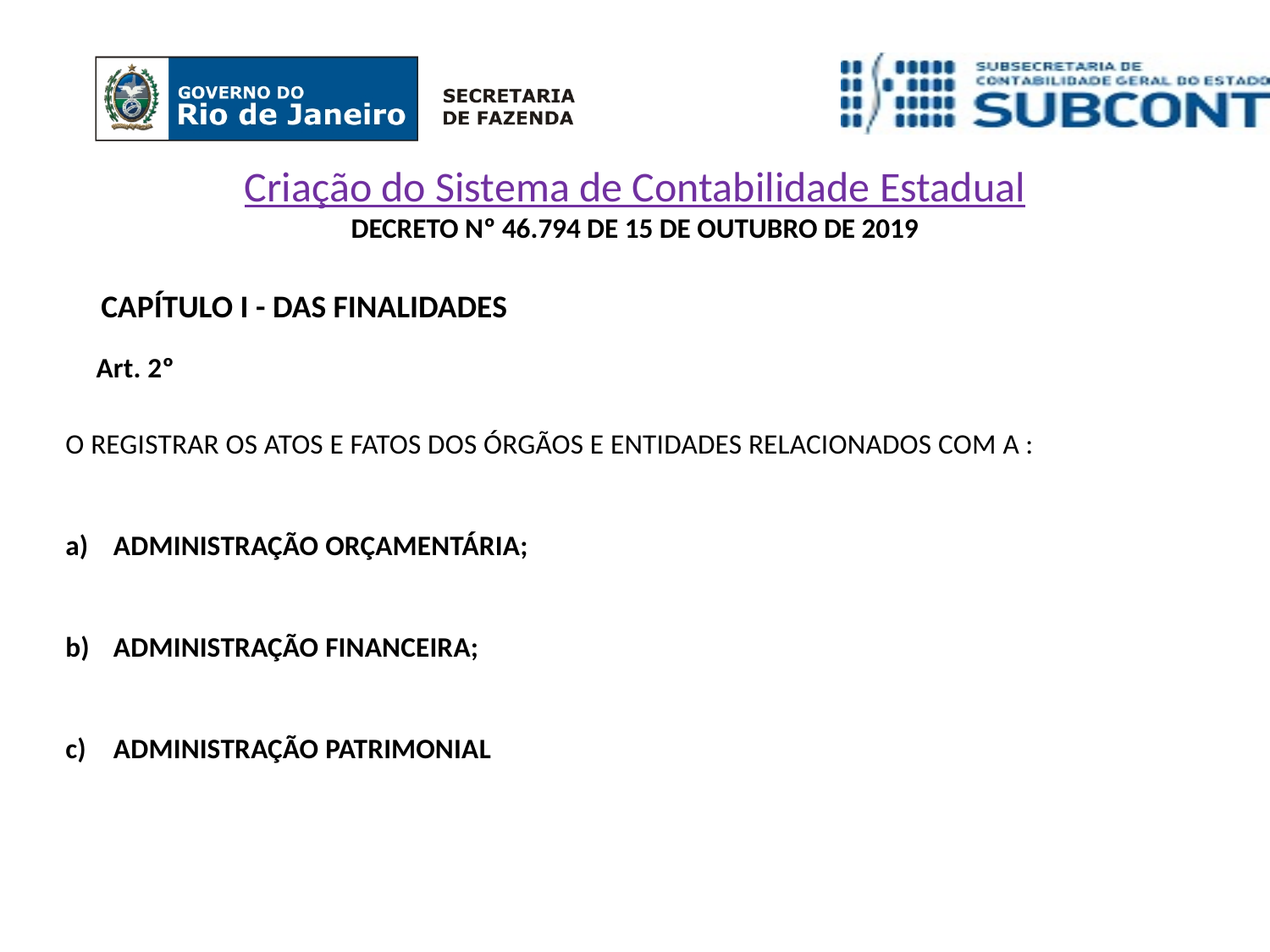

Criação do Sistema de Contabilidade Estadual
DECRETO Nº 46.794 DE 15 DE OUTUBRO DE 2019
CAPÍTULO I - DAS FINALIDADES
Art. 2º
O REGISTRAR OS ATOS E FATOS DOS ÓRGÃOS E ENTIDADES RELACIONADOS COM A :

ADMINISTRAÇÃO ORÇAMENTÁRIA;

ADMINISTRAÇÃO FINANCEIRA;

ADMINISTRAÇÃO PATRIMONIAL